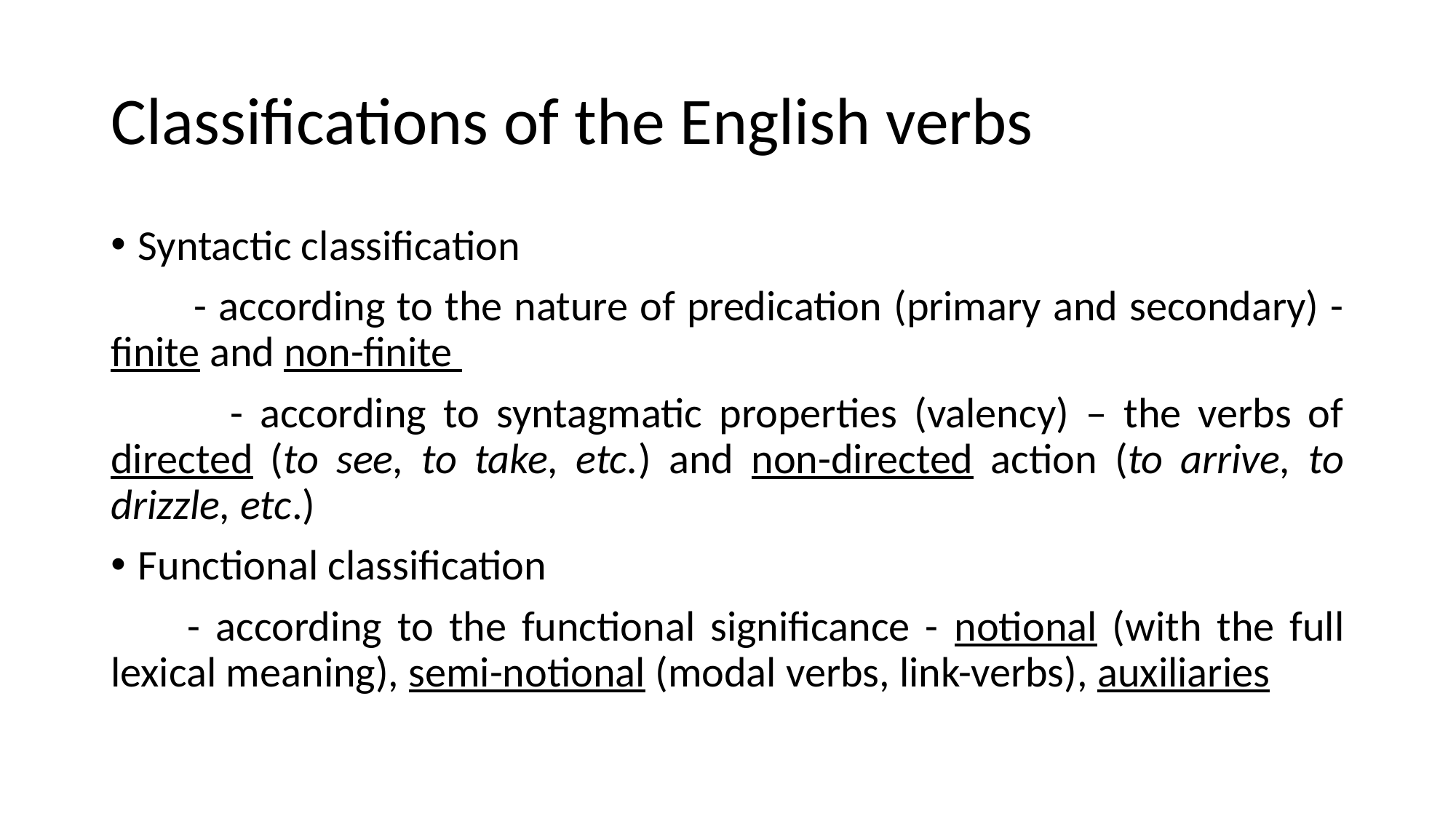

# Classifications of the English verbs
Syntactic classification
       - according to the nature of predication (primary and secondary) - finite and non-finite
       - according to syntagmatic properties (valency) – the verbs of directed (to see, to take, etc.) and non-directed action (to arrive, to drizzle, etc.)
Functional classification
     - according to the functional significance - notional (with the full lexical meaning), semi-notional (modal verbs, link-verbs), auxiliaries